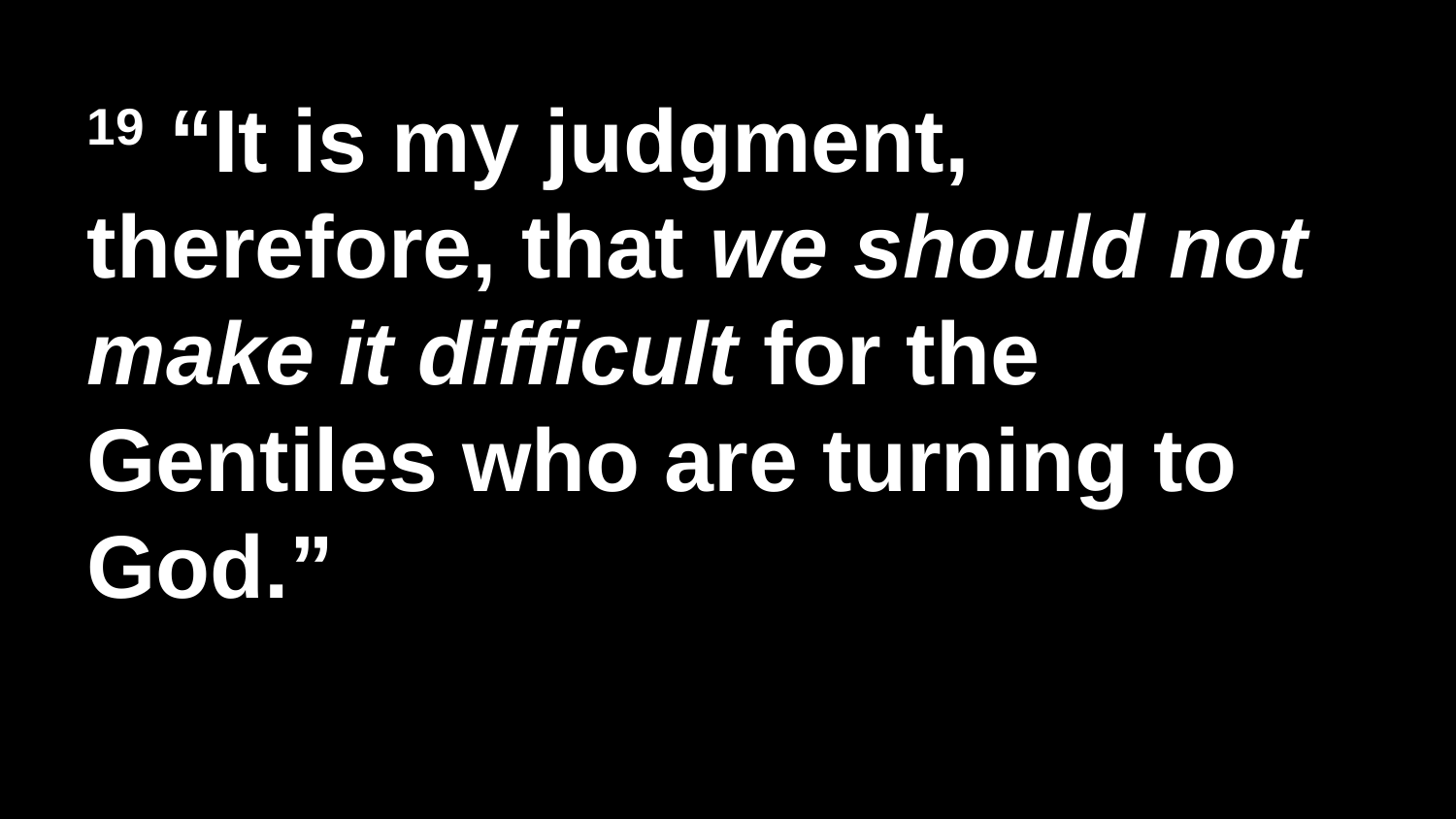

19 “It is my judgment, therefore, that we should not make it difficult for the Gentiles who are turning to God.”